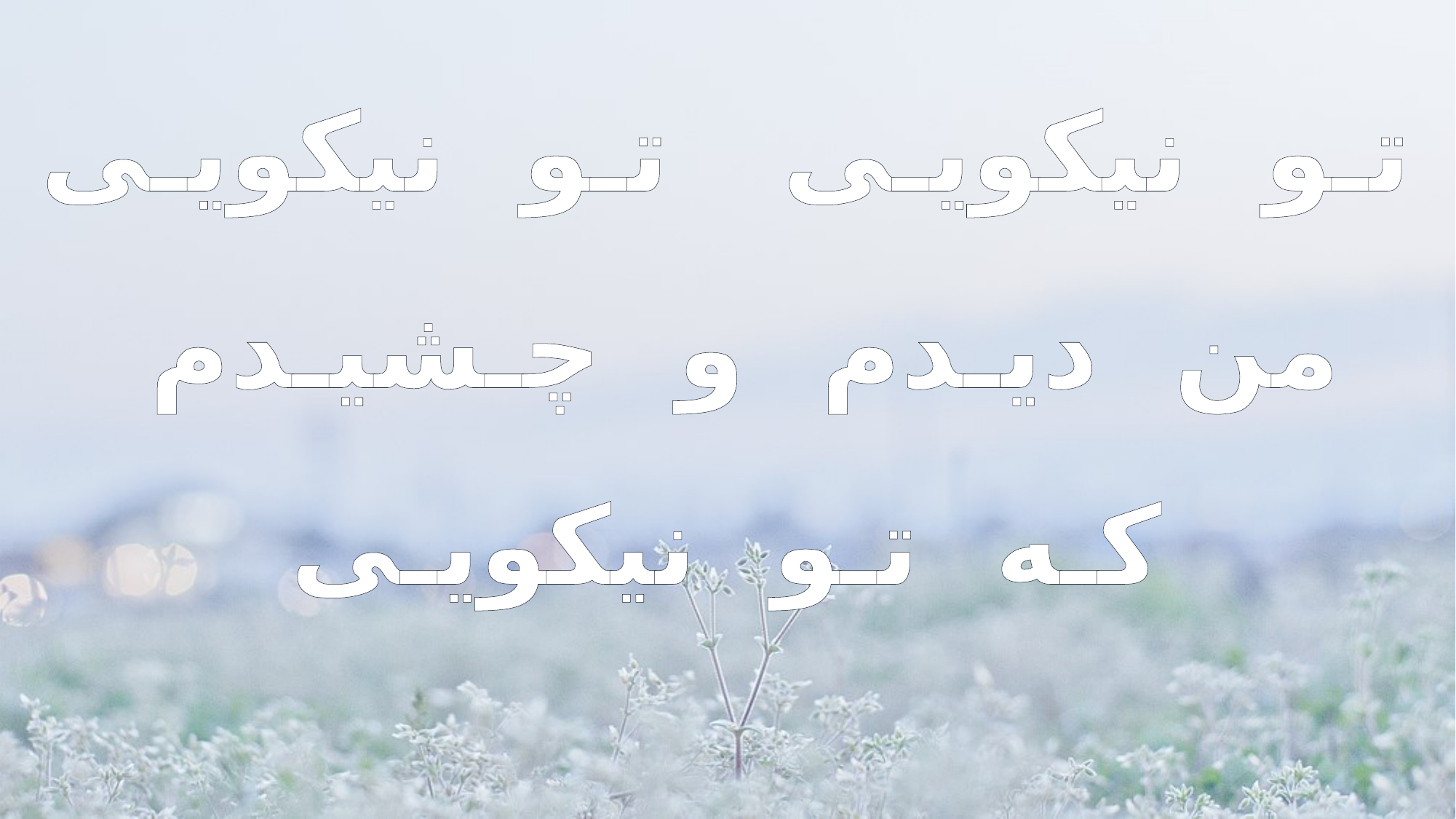

تـو  نیکویـی   تـو  نیکویـی
من  دیـدم  و  چـشیـدم
کـه  تـو  نیکویـی